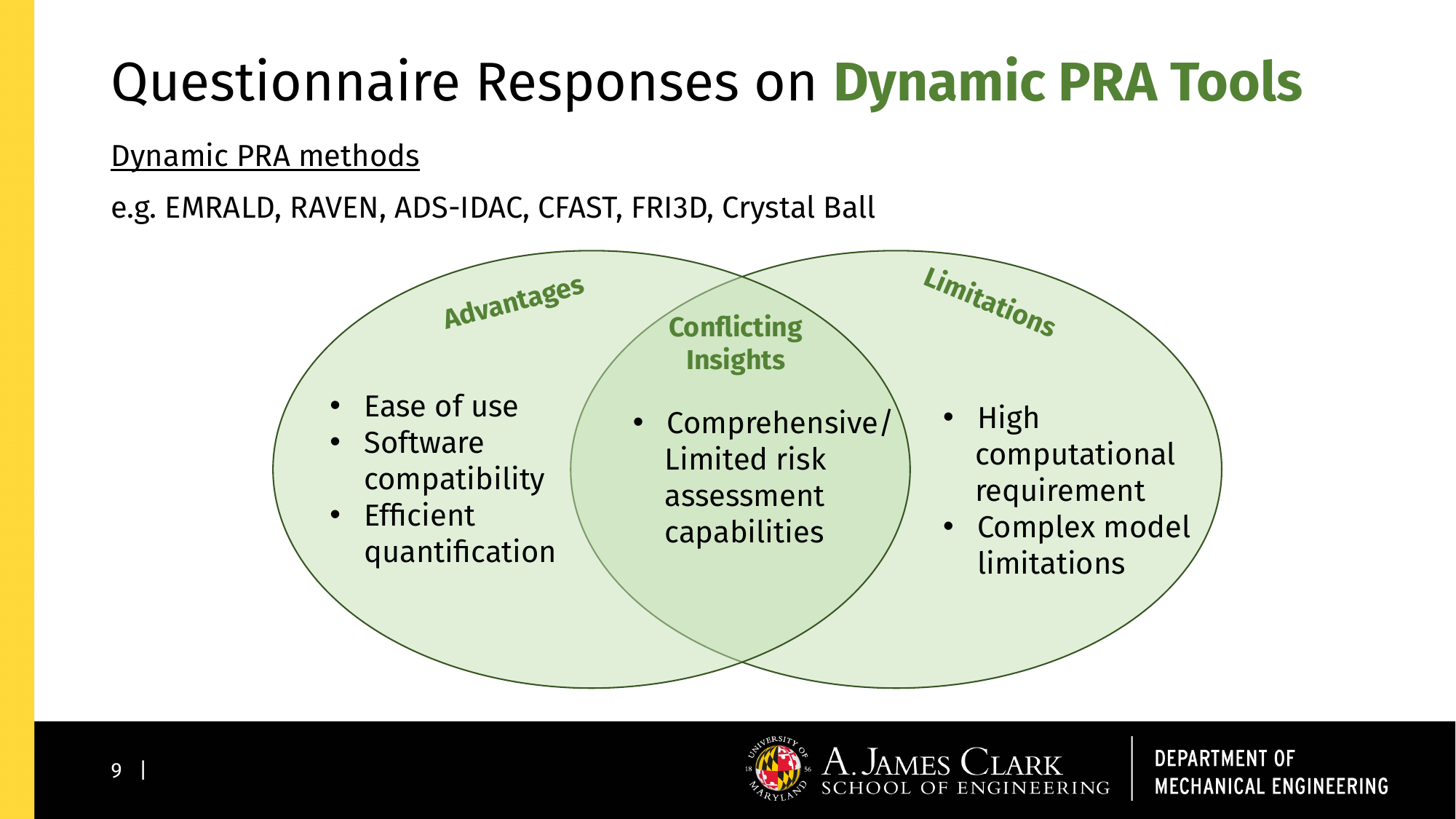

# Questionnaire Responses on Dynamic PRA Tools
Dynamic PRA methods
e.g. EMRALD, RAVEN, ADS-IDAC, CFAST, FRI3D, Crystal Ball

Advantages
Limitations
Conflicting Insights
Ease of use
Software compatibility
Efficient quantification
High
    computational
    requirement
Complex model limitations
Comprehensive/
    Limited risk
    assessment
    capabilities
9   |